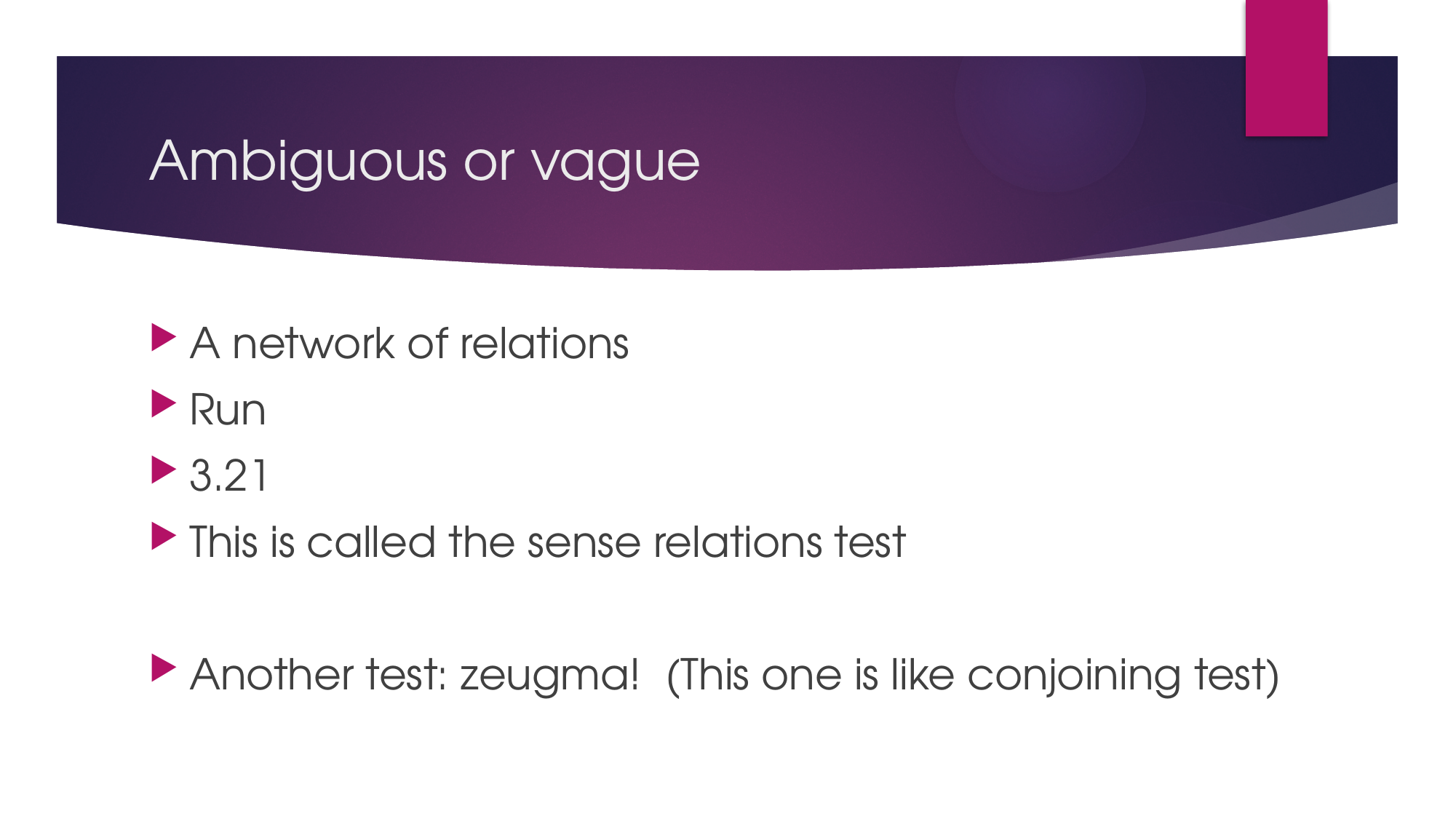

# Ambiguous or vague
A network of relations
Run
3.21
This is called the sense relations test

Another test: zeugma!  (This one is like conjoining test)